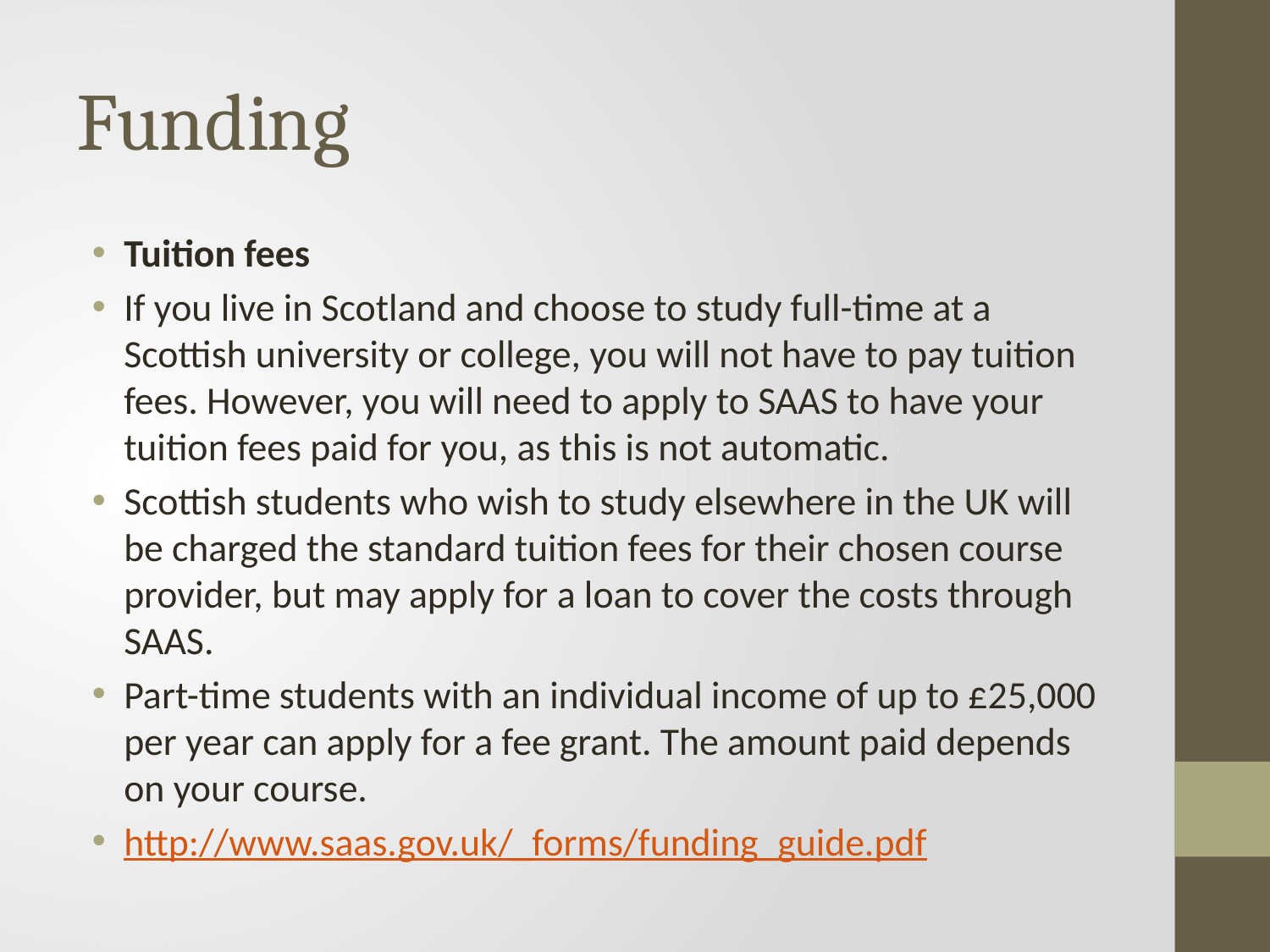

# Funding
Tuition fees
If you live in Scotland and choose to study full-time at a Scottish university or college, you will not have to pay tuition fees. However, you will need to apply to SAAS to have your tuition fees paid for you, as this is not automatic.
Scottish students who wish to study elsewhere in the UK will be charged the standard tuition fees for their chosen course provider, but may apply for a loan to cover the costs through SAAS.
Part-time students with an individual income of up to £25,000 per year can apply for a fee grant. The amount paid depends on your course.
http://www.saas.gov.uk/_forms/funding_guide.pdf